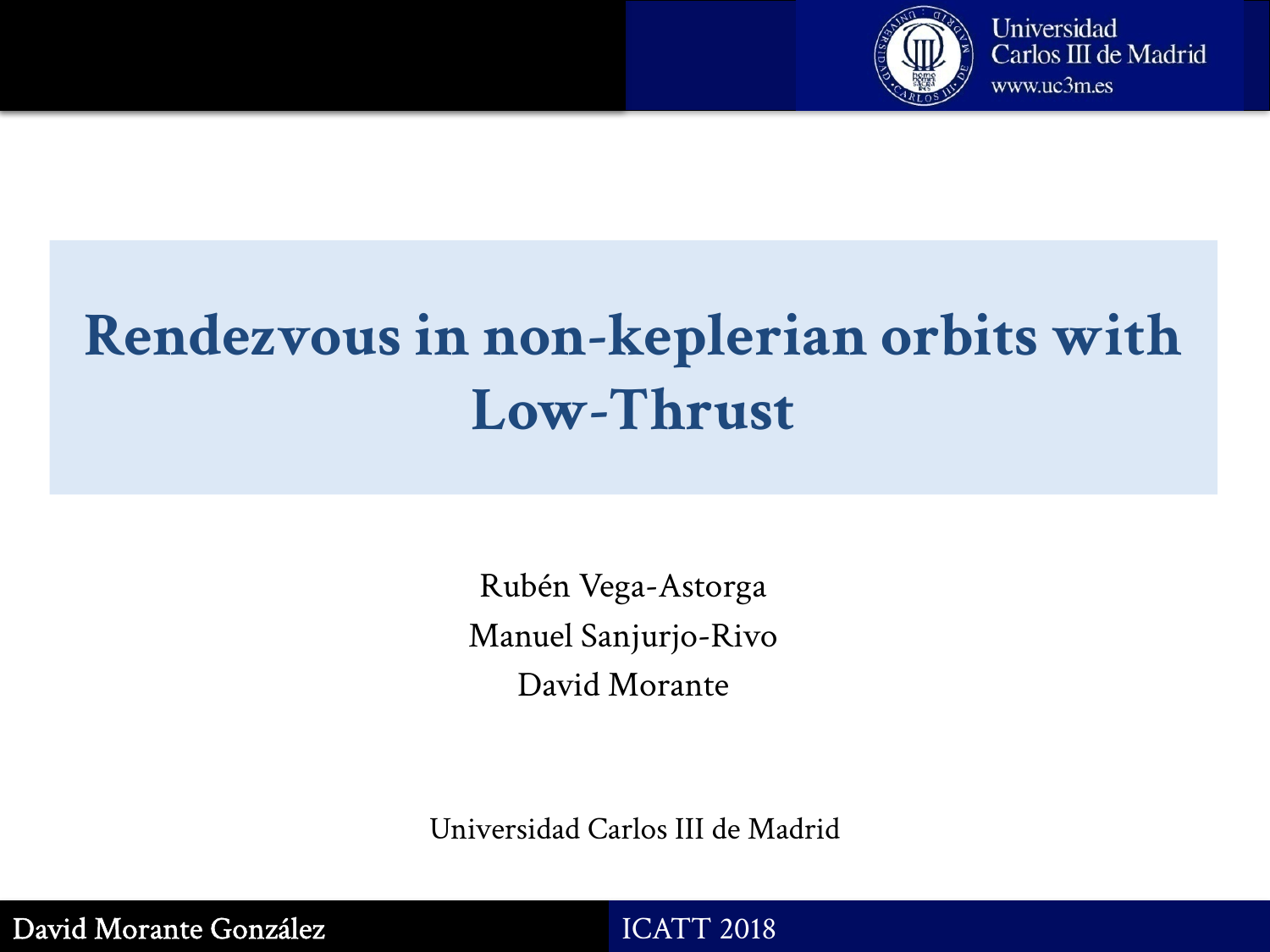

Rendezvous in non-keplerian orbits with Low-Thrust
Rubén Vega-Astorga
Manuel Sanjurjo-Rivo
David Morante

Universidad Carlos III de Madrid